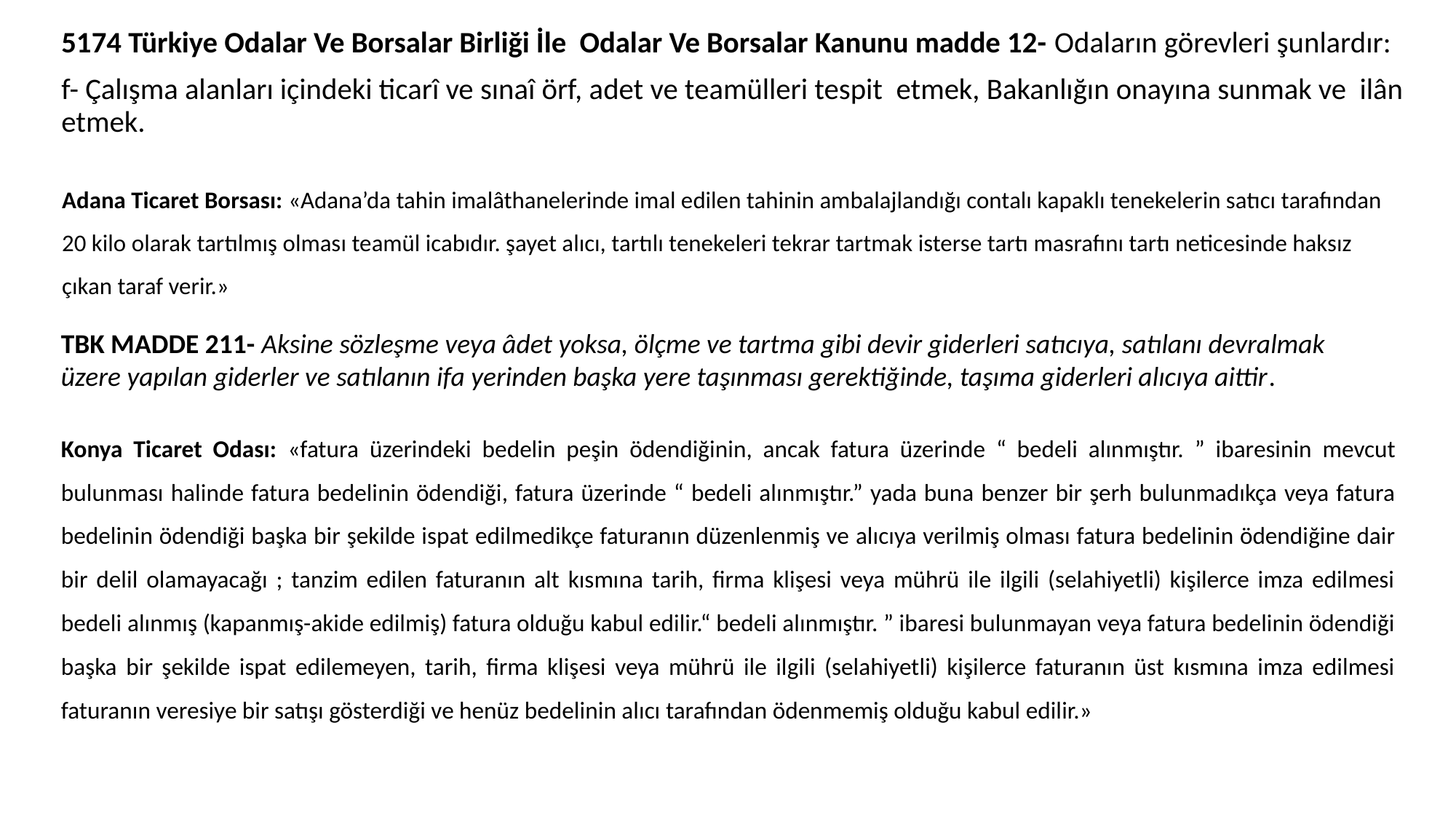

5174 Türkiye Odalar Ve Borsalar Birliği İle  Odalar Ve Borsalar Kanunu madde 12- Odaların görevleri şunlardır:
f- Çalışma alanları içindeki ticarî ve sınaî örf, adet ve teamülleri tespit  etmek, Bakanlığın onayına sunmak ve  ilân etmek.
Adana Ticaret Borsası: «Adana’da tahin imalâthanelerinde imal edilen tahinin ambalajlandığı contalı kapaklı tenekelerin satıcı tarafından 20 kilo olarak tartılmış olması teamül icabıdır. şayet alıcı, tartılı tenekeleri tekrar tartmak isterse tartı masrafını tartı neticesinde haksız çıkan taraf verir.»
TBK MADDE 211- Aksine sözleşme veya âdet yoksa, ölçme ve tartma gibi devir giderleri satıcıya, satılanı devralmak üzere yapılan giderler ve satılanın ifa yerinden başka yere taşınması gerektiğinde, taşıma giderleri alıcıya aittir.
Konya Ticaret Odası: «fatura üzerindeki bedelin peşin ödendiğinin, ancak fatura üzerinde “ bedeli alınmıştır. ” ibaresinin mevcut bulunması halinde fatura bedelinin ödendiği, fatura üzerinde “ bedeli alınmıştır.” yada buna benzer bir şerh bulunmadıkça veya fatura bedelinin ödendiği başka bir şekilde ispat edilmedikçe faturanın düzenlenmiş ve alıcıya verilmiş olması fatura bedelinin ödendiğine dair bir delil olamayacağı ; tanzim edilen faturanın alt kısmına tarih, firma klişesi veya mührü ile ilgili (selahiyetli) kişilerce imza edilmesi bedeli alınmış (kapanmış-akide edilmiş) fatura olduğu kabul edilir.“ bedeli alınmıştır. ” ibaresi bulunmayan veya fatura bedelinin ödendiği başka bir şekilde ispat edilemeyen, tarih, firma klişesi veya mührü ile ilgili (selahiyetli) kişilerce faturanın üst kısmına imza edilmesi faturanın veresiye bir satışı gösterdiği ve henüz bedelinin alıcı tarafından ödenmemiş olduğu kabul edilir.»